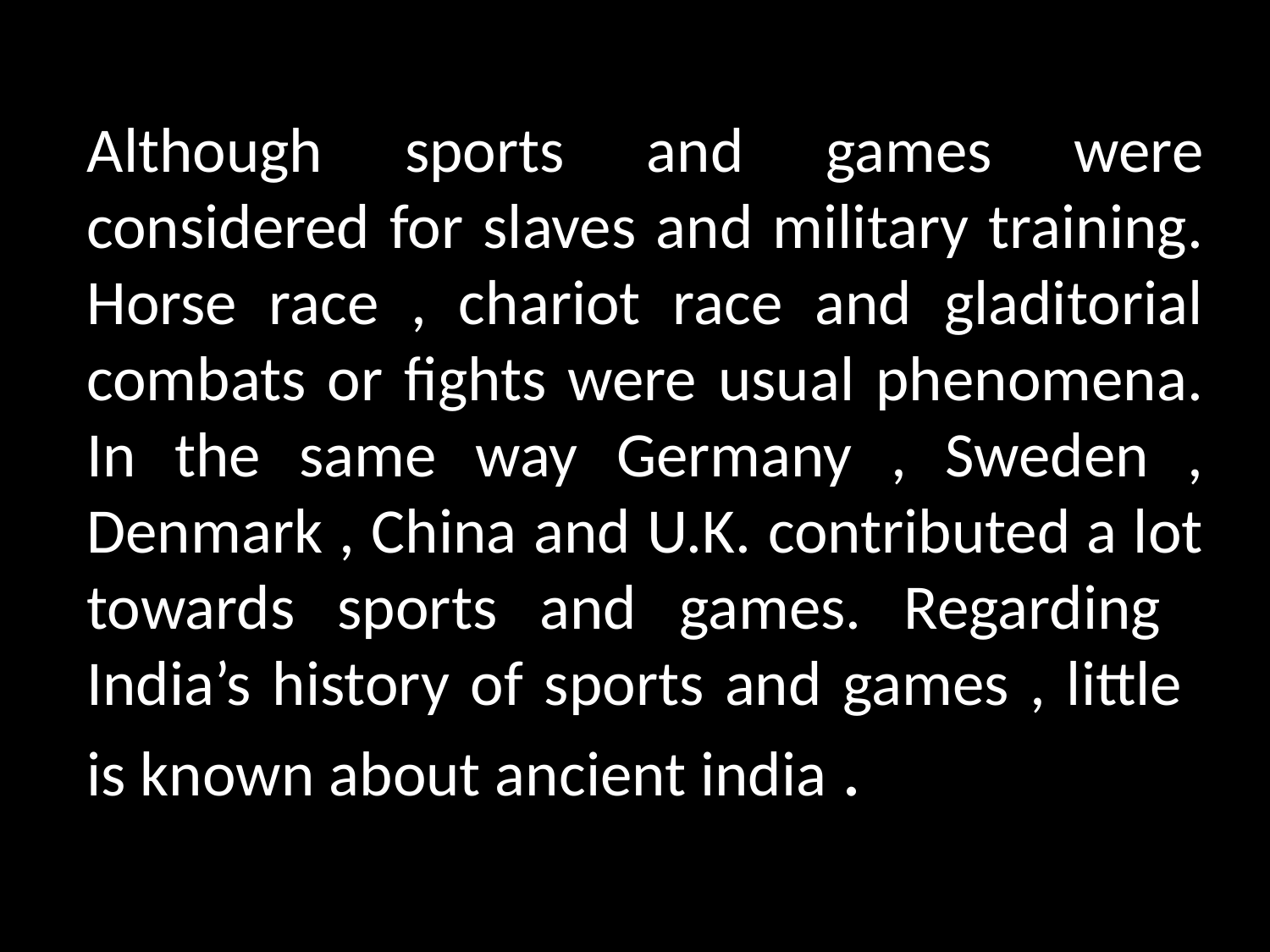

# Although sports and games were considered for slaves and military training. Horse race , chariot race and gladitorial combats or fights were usual phenomena. In the same way Germany , Sweden , Denmark , China and U.K. contributed a lot towards sports and games. Regarding  India’s history of sports and games , little  is known about ancient india .